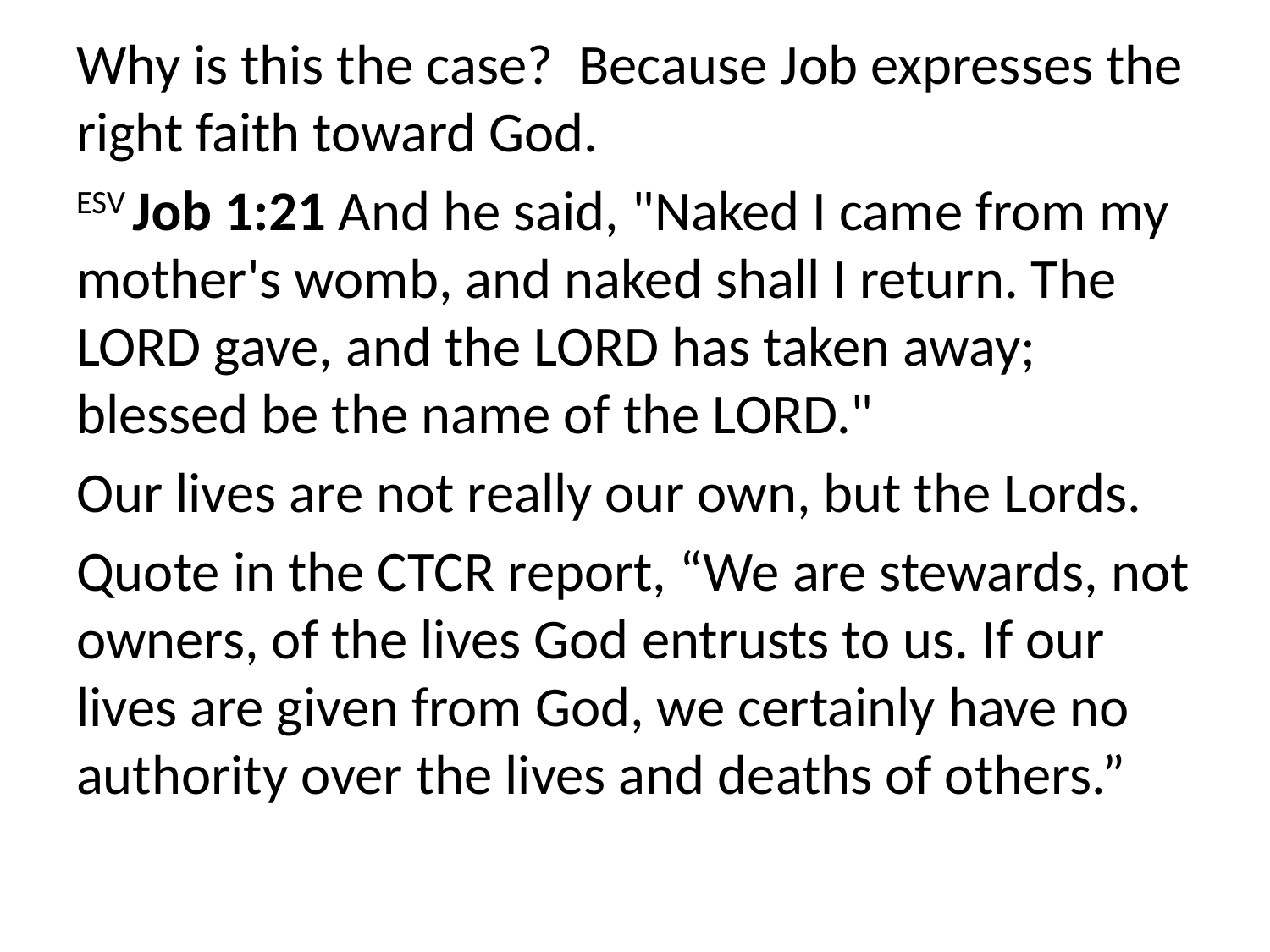

Why is this the case?  Because Job expresses the right faith toward God.
ESV Job 1:21 And he said, "Naked I came from my mother's womb, and naked shall I return. The LORD gave, and the LORD has taken away; blessed be the name of the LORD."
Our lives are not really our own, but the Lords.
Quote in the CTCR report, “We are stewards, not owners, of the lives God entrusts to us. If our lives are given from God, we certainly have no authority over the lives and deaths of others.”